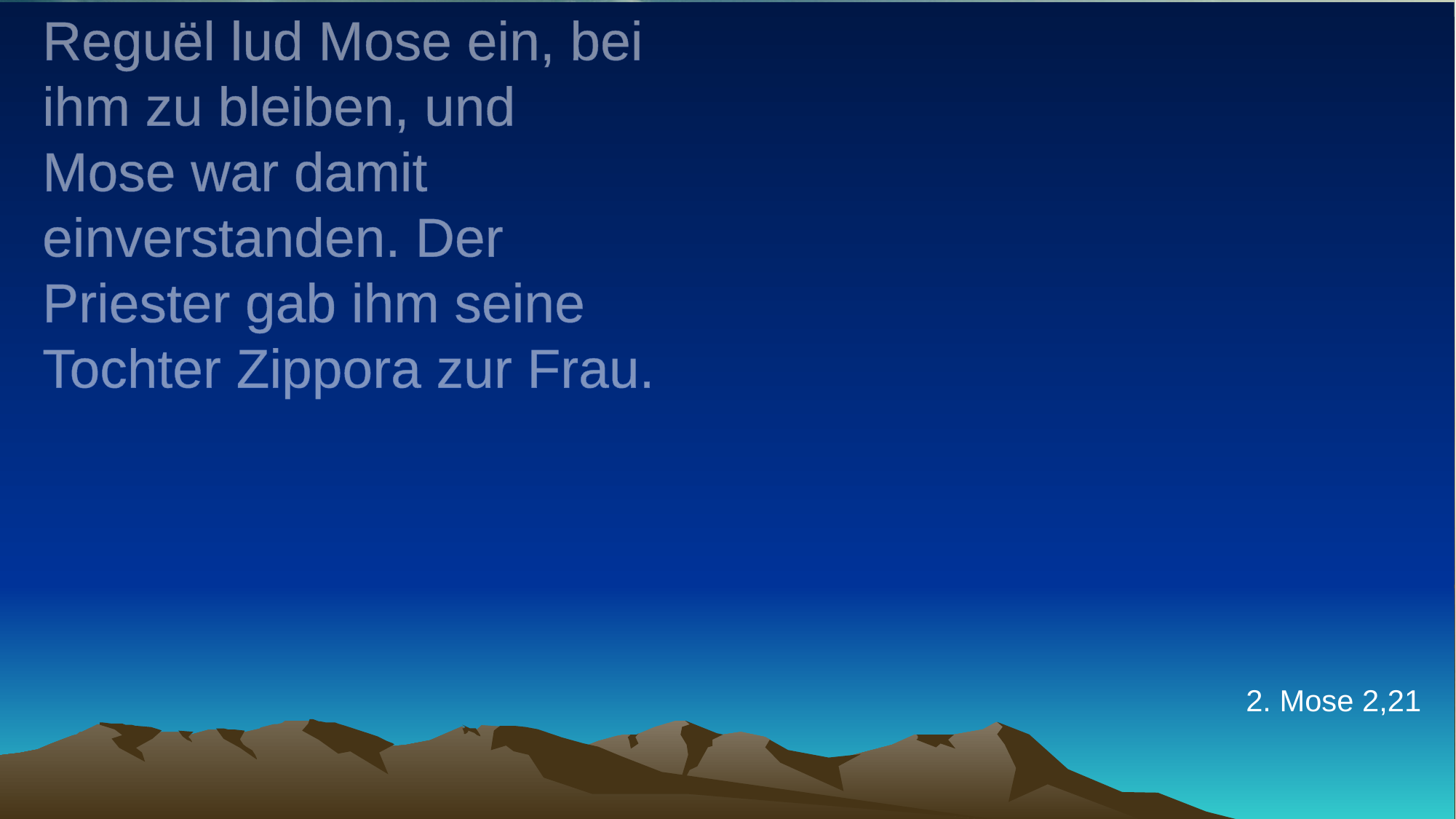

# Reguël lud Mose ein, bei ihm zu bleiben, und Mose war damit einverstanden. Der Priester gab ihm seine Tochter Zippora zur Frau.
2. Mose 2,21